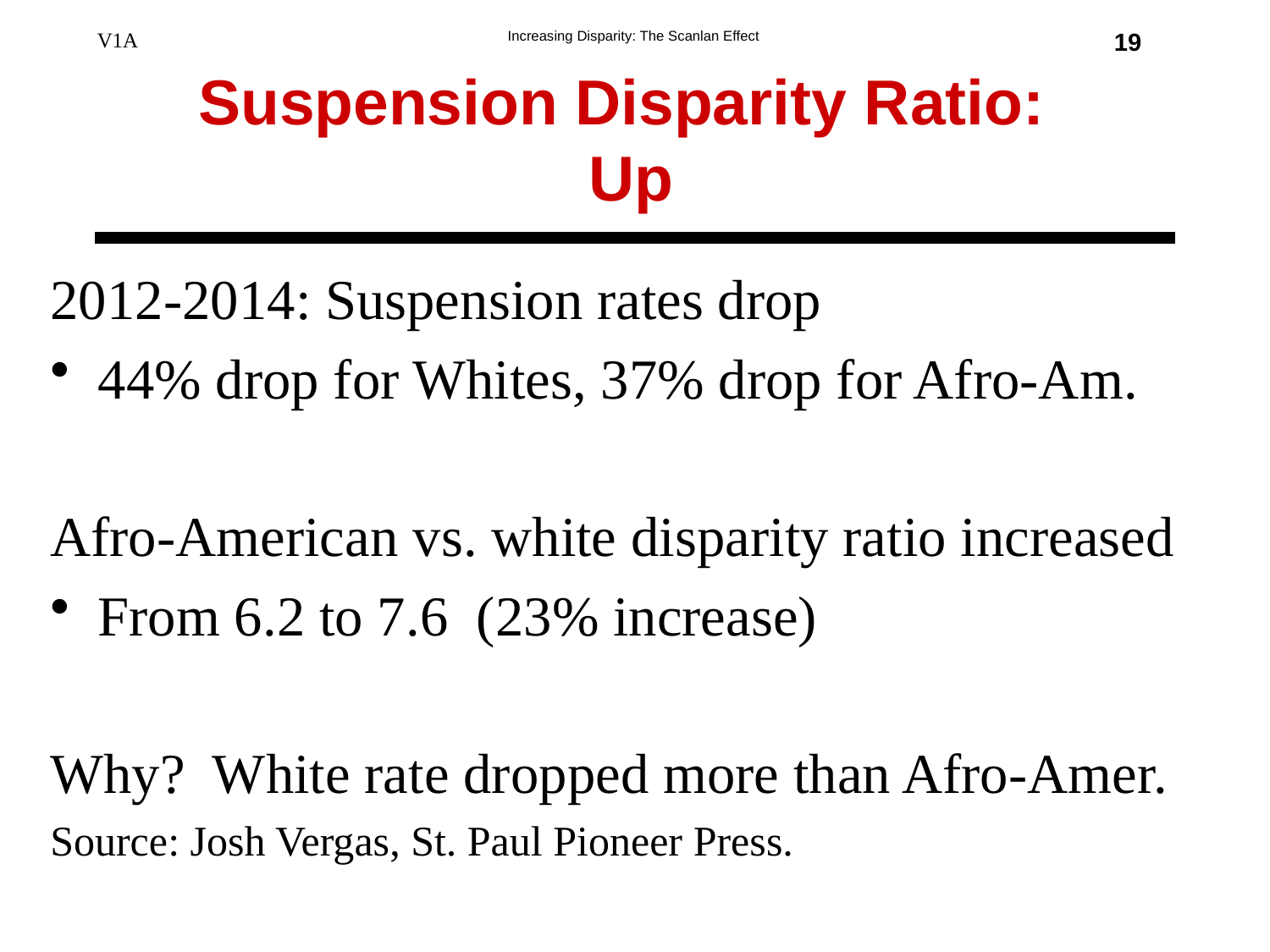

19
Suspension Disparity Ratio:
Up
2012-2014: Suspension rates drop
44% drop for Whites, 37% drop for Afro-Am.

Afro-American vs. white disparity ratio increased
From 6.2 to 7.6  (23% increase)

Why?  White rate dropped more than Afro-Amer.
Source: Josh Vergas, St. Paul Pioneer Press.